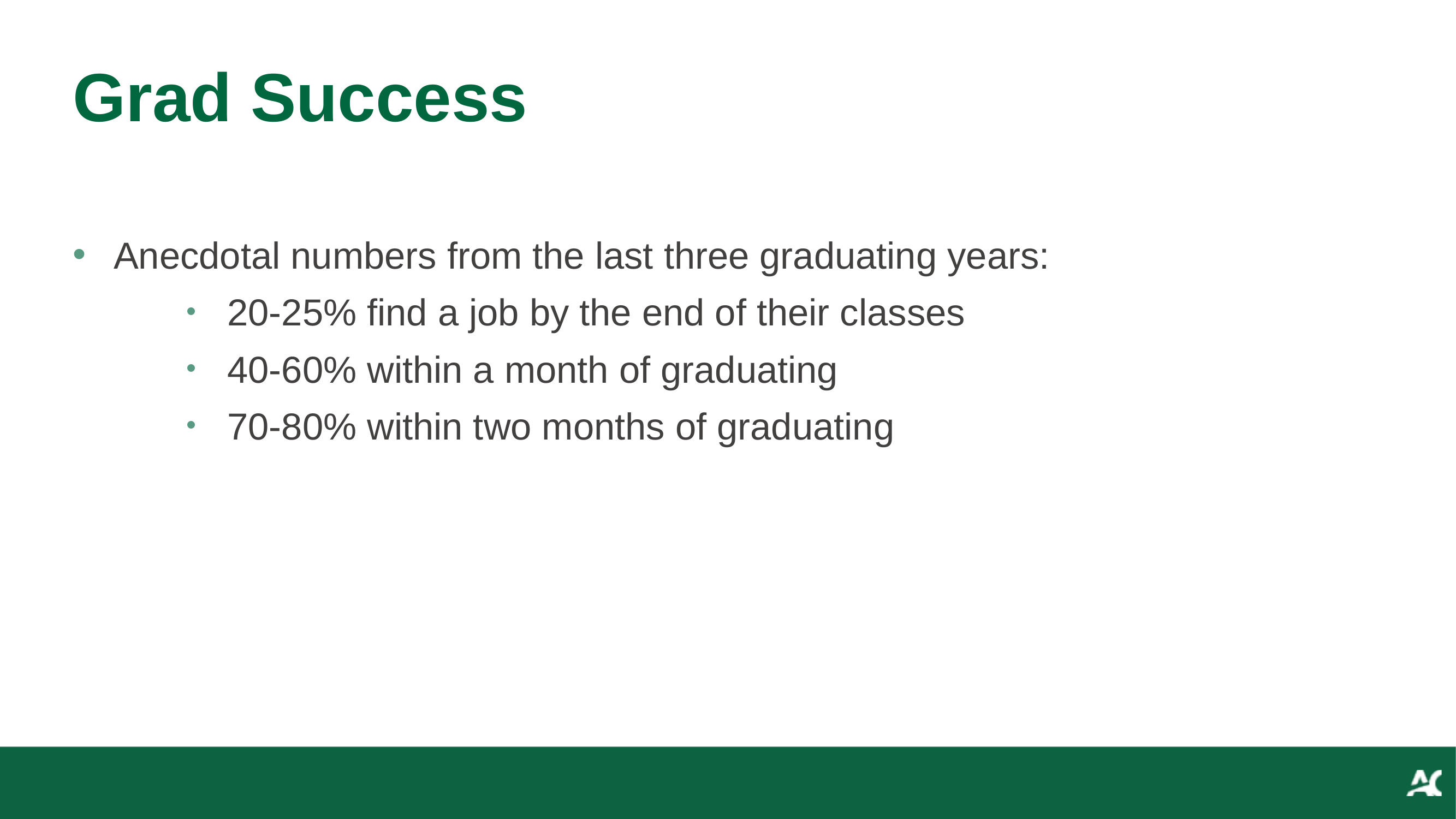

# Grad Success

Anecdotal numbers from the last three graduating years:
20-25% find a job by the end of their classes
40-60% within a month of graduating
70-80% within two months of graduating